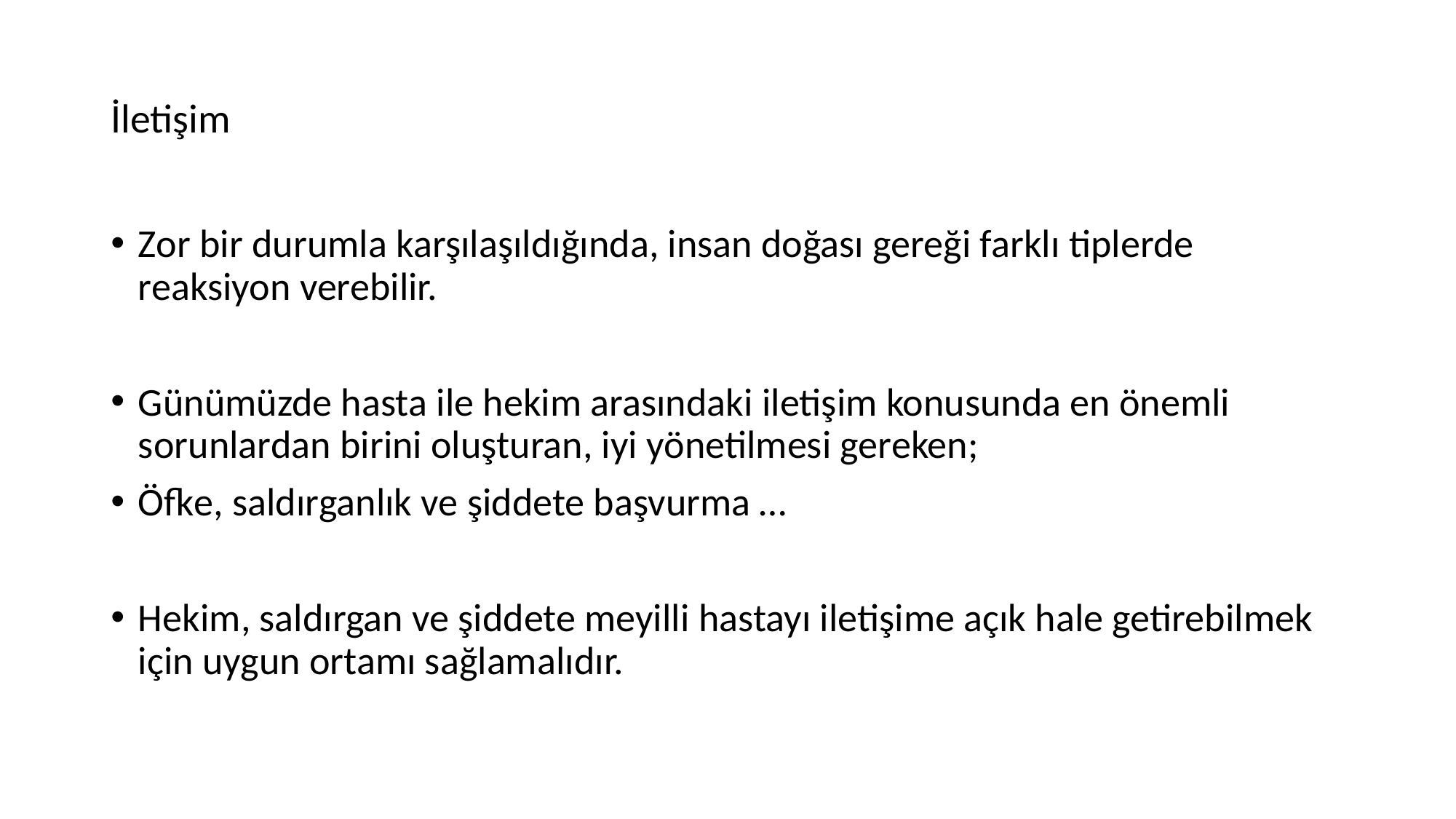

# İletişim
Zor bir durumla karşılaşıldığında, insan doğası gereği farklı tiplerde reaksiyon verebilir.

Günümüzde hasta ile hekim arasındaki iletişim konusunda en önemli sorunlardan birini oluşturan, iyi yönetilmesi gereken;
Öfke, saldırganlık ve şiddete başvurma …

Hekim, saldırgan ve şiddete meyilli hastayı iletişime açık hale getirebilmek için uygun ortamı sağlamalıdır.